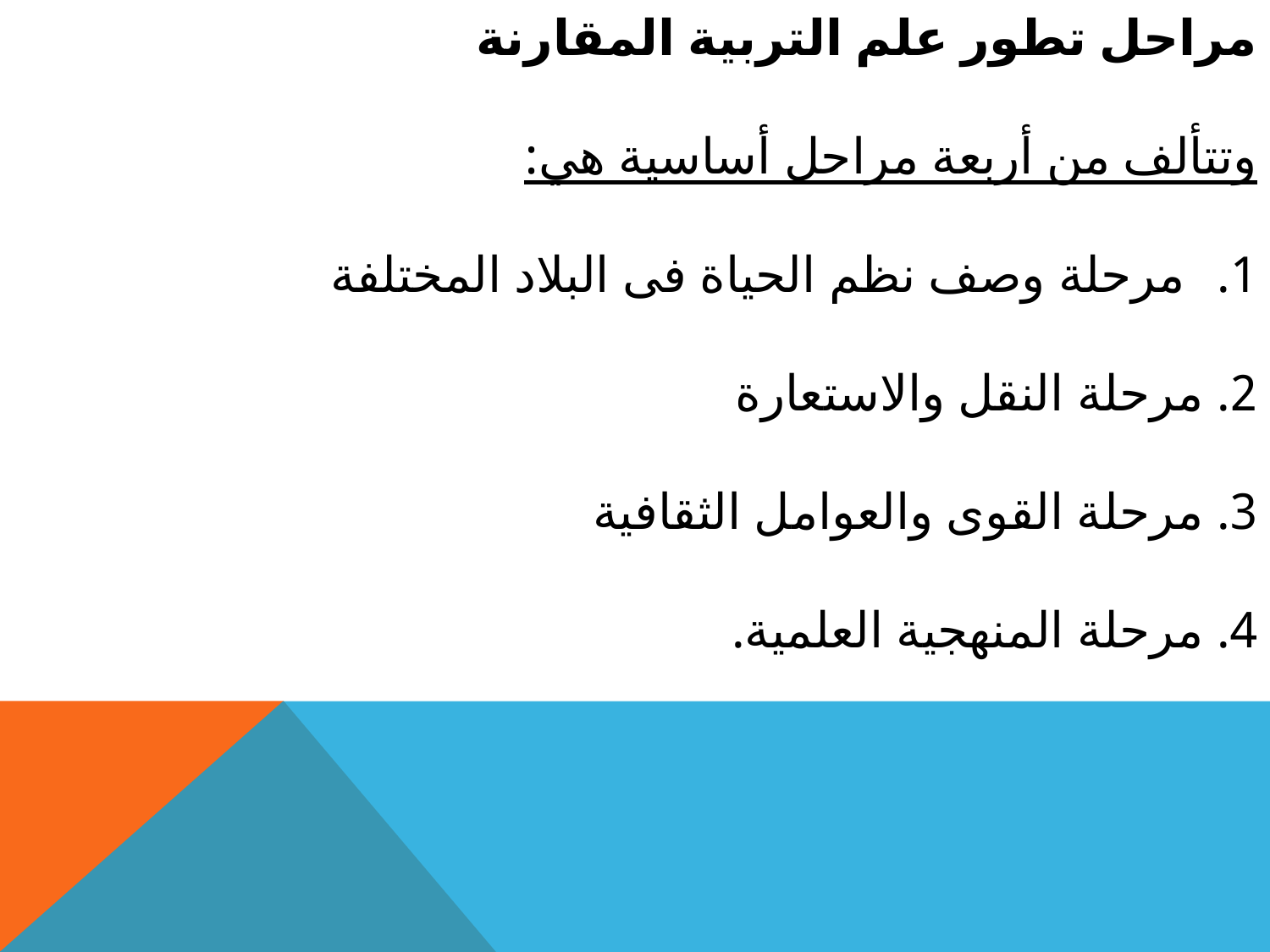

مراحل تطور علم التربية المقارنة

وتتألف من أربعة مراحل أساسية هي:

مرحلة وصف نظم الحياة فى البلاد المختلفة

2. مرحلة النقل والاستعارة

3. مرحلة القوى والعوامل الثقافية

4. مرحلة المنهجية العلمية.